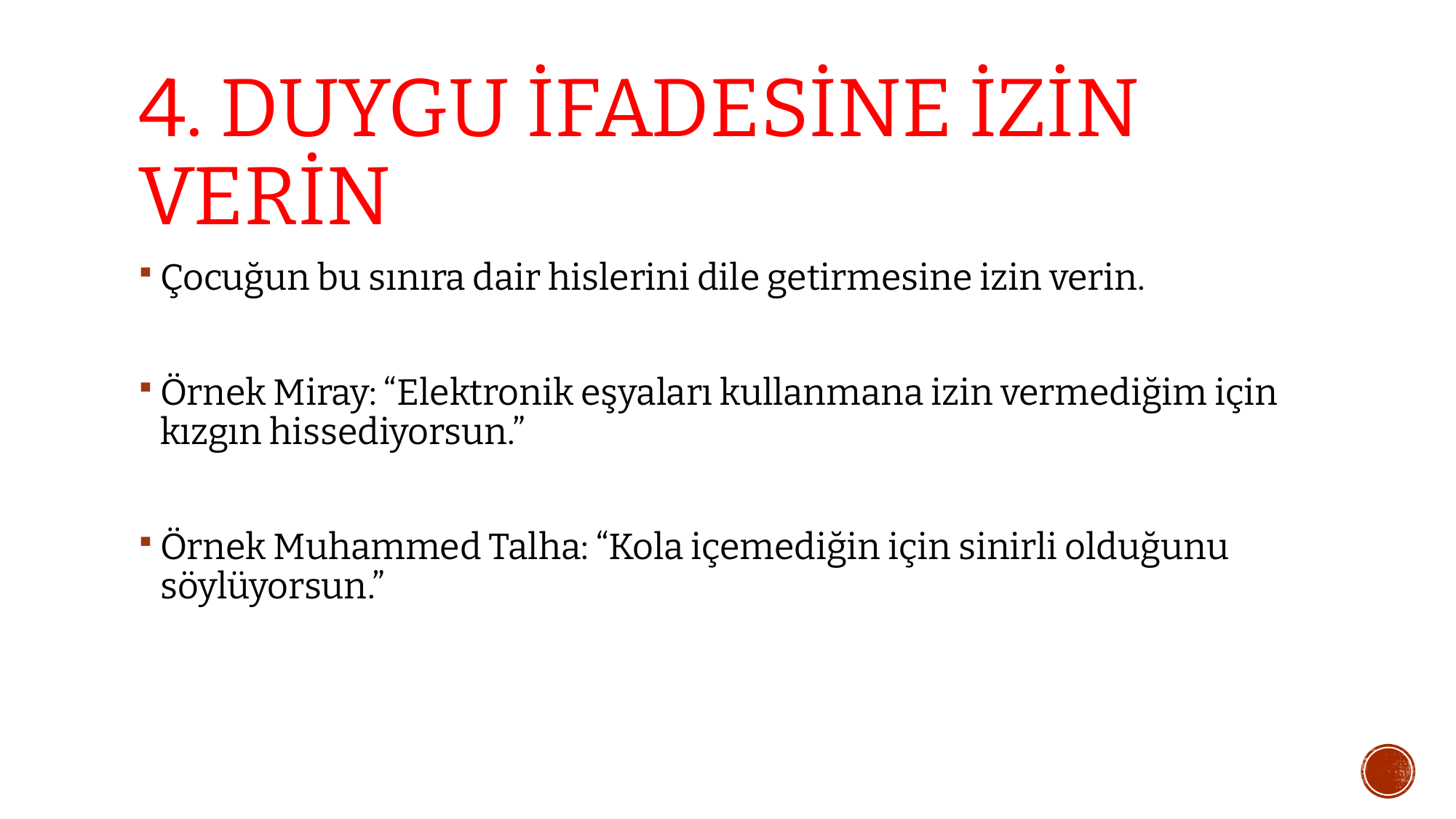

# 4. Duygu ifadesine izin verin
Çocuğun bu sınıra dair hislerini dile getirmesine izin verin.

Örnek Miray: “Elektronik eşyaları kullanmana izin vermediğim için kızgın hissediyorsun.”

Örnek Muhammed Talha: “Kola içemediğin için sinirli olduğunu söylüyorsun.”